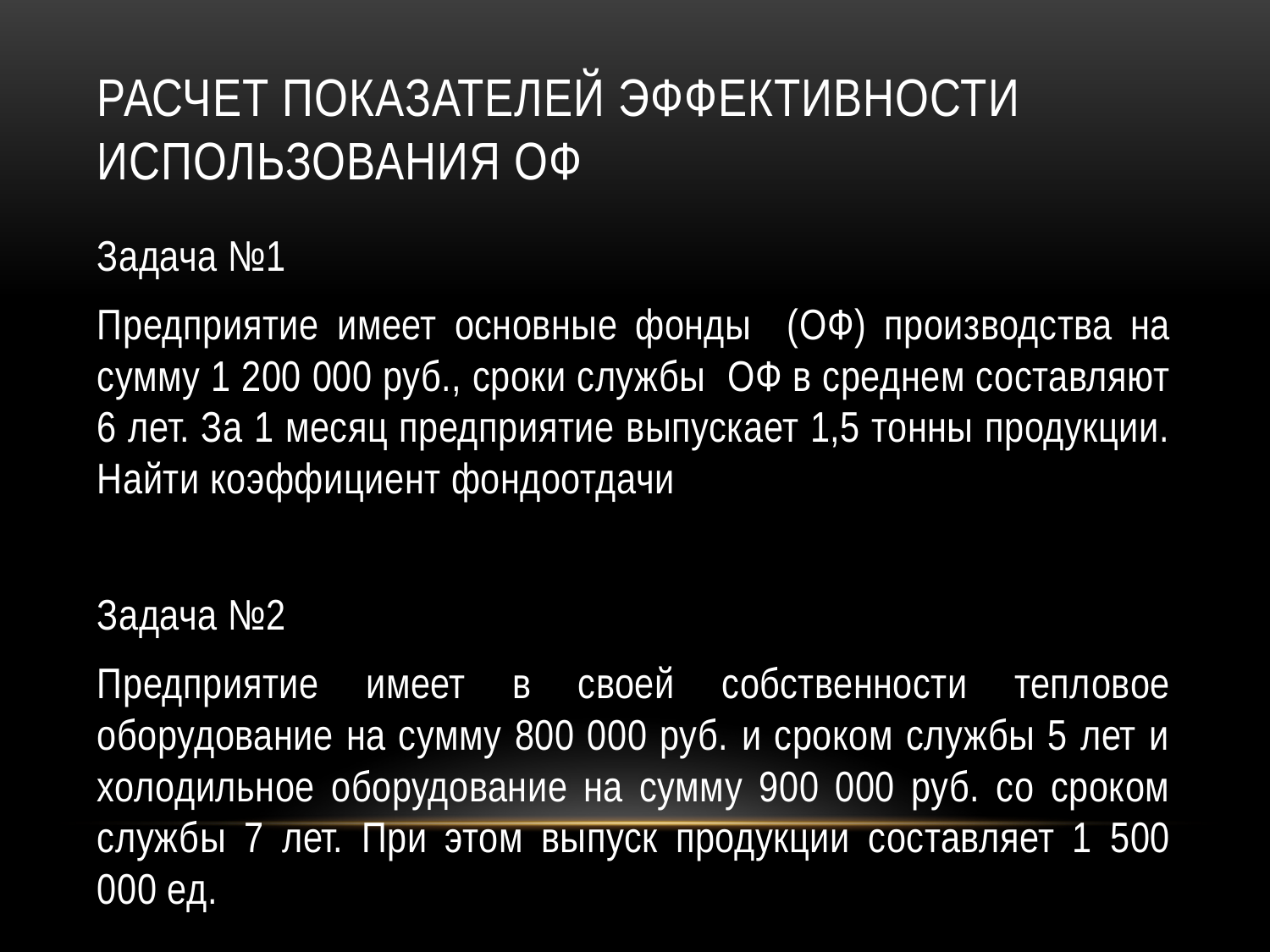

# Расчет показателей эффективности использования Оф
Задача №1
Предприятие имеет основные фонды  (ОФ) производства на сумму 1 200 000 руб., сроки службы  ОФ в среднем составляют 6 лет. За 1 месяц предприятие выпускает 1,5 тонны продукции. Найти коэффициент фондоотдачи

Задача №2
Предприятие имеет в своей собственности тепловое оборудование на сумму 800 000 руб. и сроком службы 5 лет и холодильное оборудование на сумму 900 000 руб. со сроком службы 7 лет. При этом выпуск продукции составляет 1 500 000 ед.